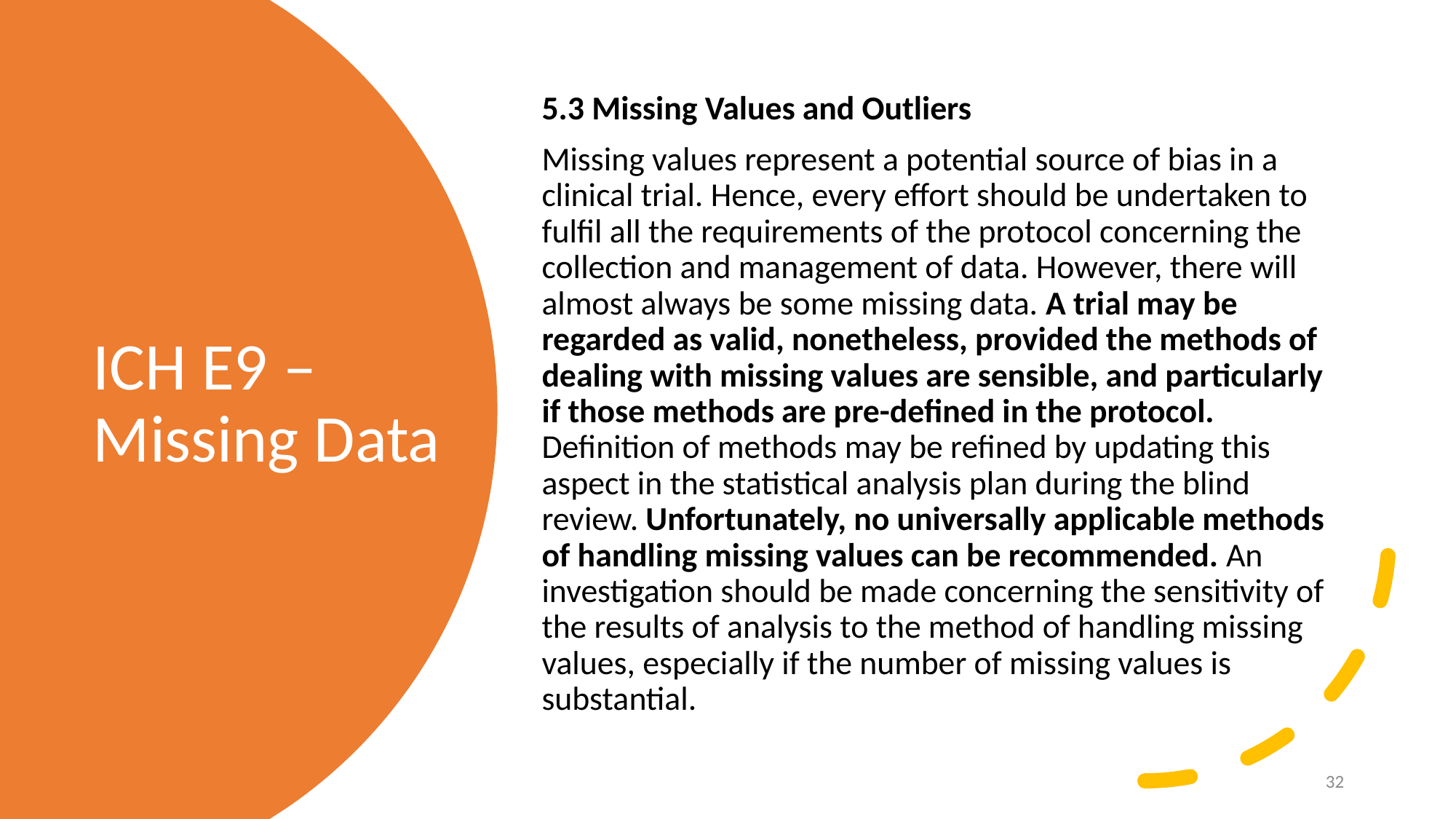

5.3 Missing Values and Outliers
Missing values represent a potential source of bias in a clinical trial. Hence, every effort should be undertaken to fulfil all the requirements of the protocol concerning the collection and management of data. However, there will almost always be some missing data. A trial may be regarded as valid, nonetheless, provided the methods of dealing with missing values are sensible, and particularly if those methods are pre-defined in the protocol. Definition of methods may be refined by updating this aspect in the statistical analysis plan during the blind review. Unfortunately, no universally applicable methods of handling missing values can be recommended. An investigation should be made concerning the sensitivity of the results of analysis to the method of handling missing values, especially if the number of missing values is substantial.
# ICH E9 – Missing Data

32